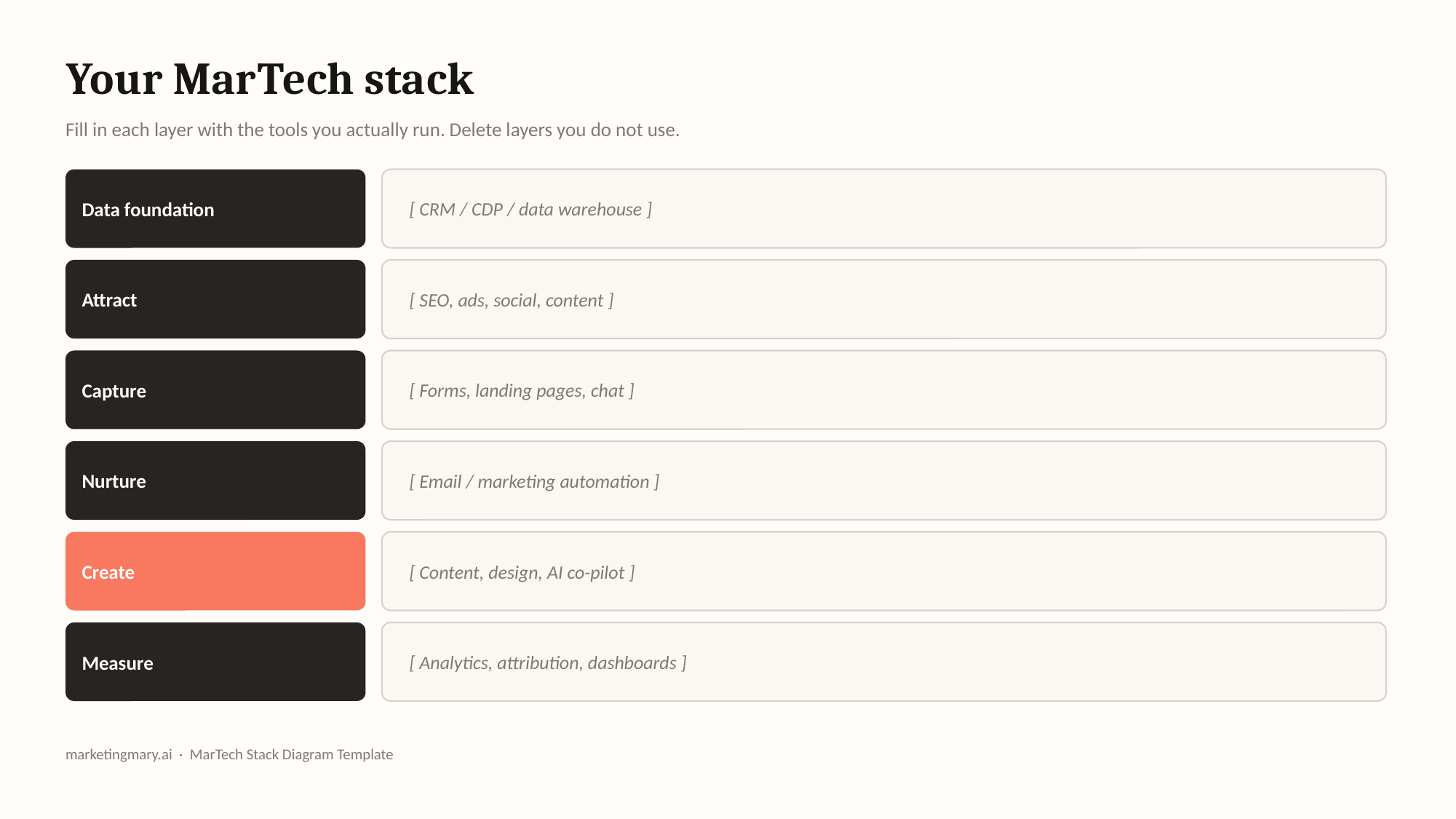

Your MarTech stack
Fill in each layer with the tools you actually run. Delete layers you do not use.

Data foundation

[ CRM / CDP / data warehouse ]

Attract

[ SEO, ads, social, content ]

Capture

[ Forms, landing pages, chat ]

Nurture

[ Email / marketing automation ]

Create

[ Content, design, AI co-pilot ]

Measure

[ Analytics, attribution, dashboards ]
marketingmary.ai  ·  MarTech Stack Diagram Template